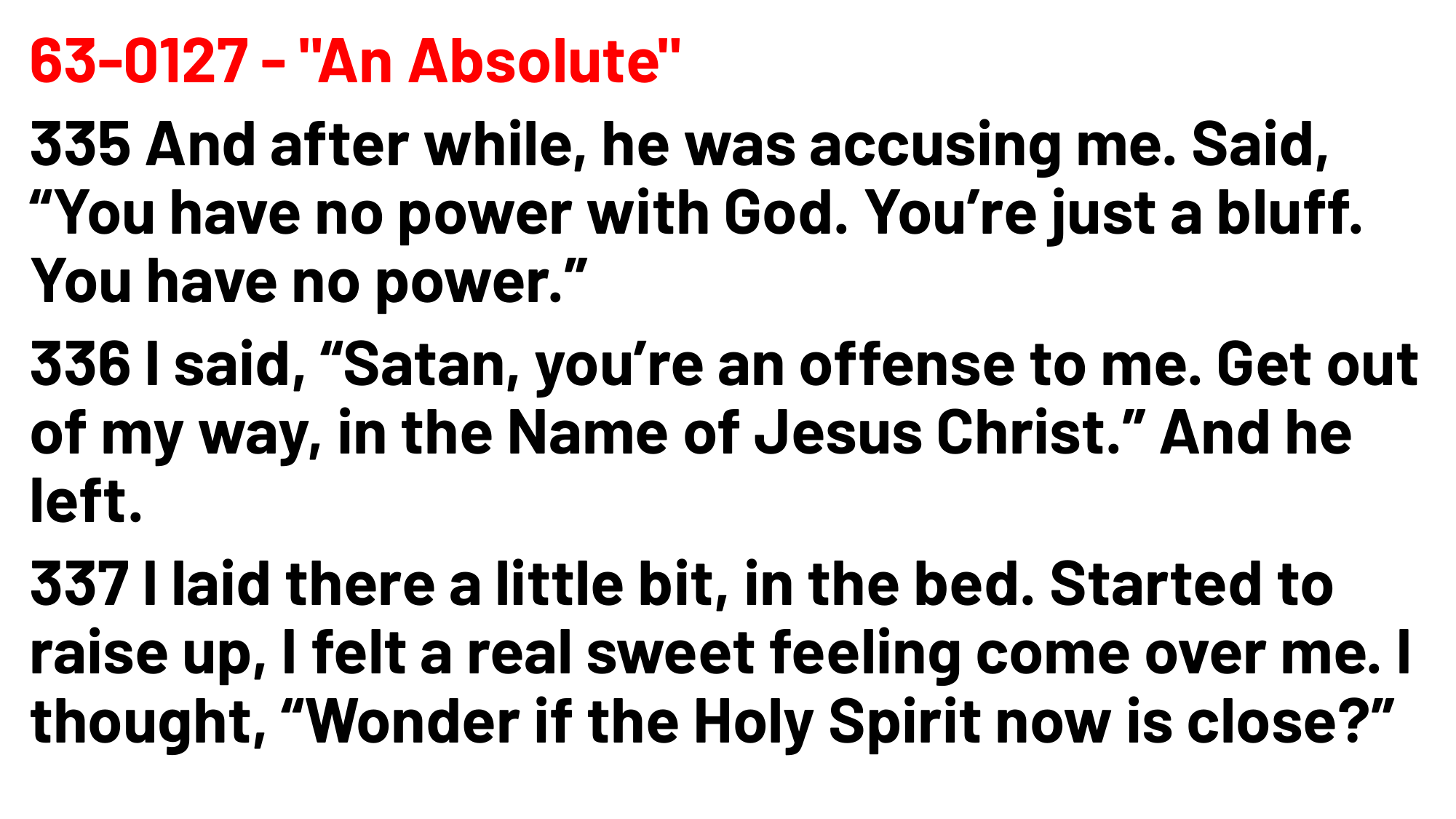

63-0127 - "An Absolute"
335 And after while, he was accusing me. Said, “You have no power with God. You’re just a bluff. You have no power.”
336 I said, “Satan, you’re an offense to me. Get out of my way, in the Name of Jesus Christ.” And he left.
337 I laid there a little bit, in the bed. Started to raise up, I felt a real sweet feeling come over me. I thought, “Wonder if the Holy Spirit now is close?”